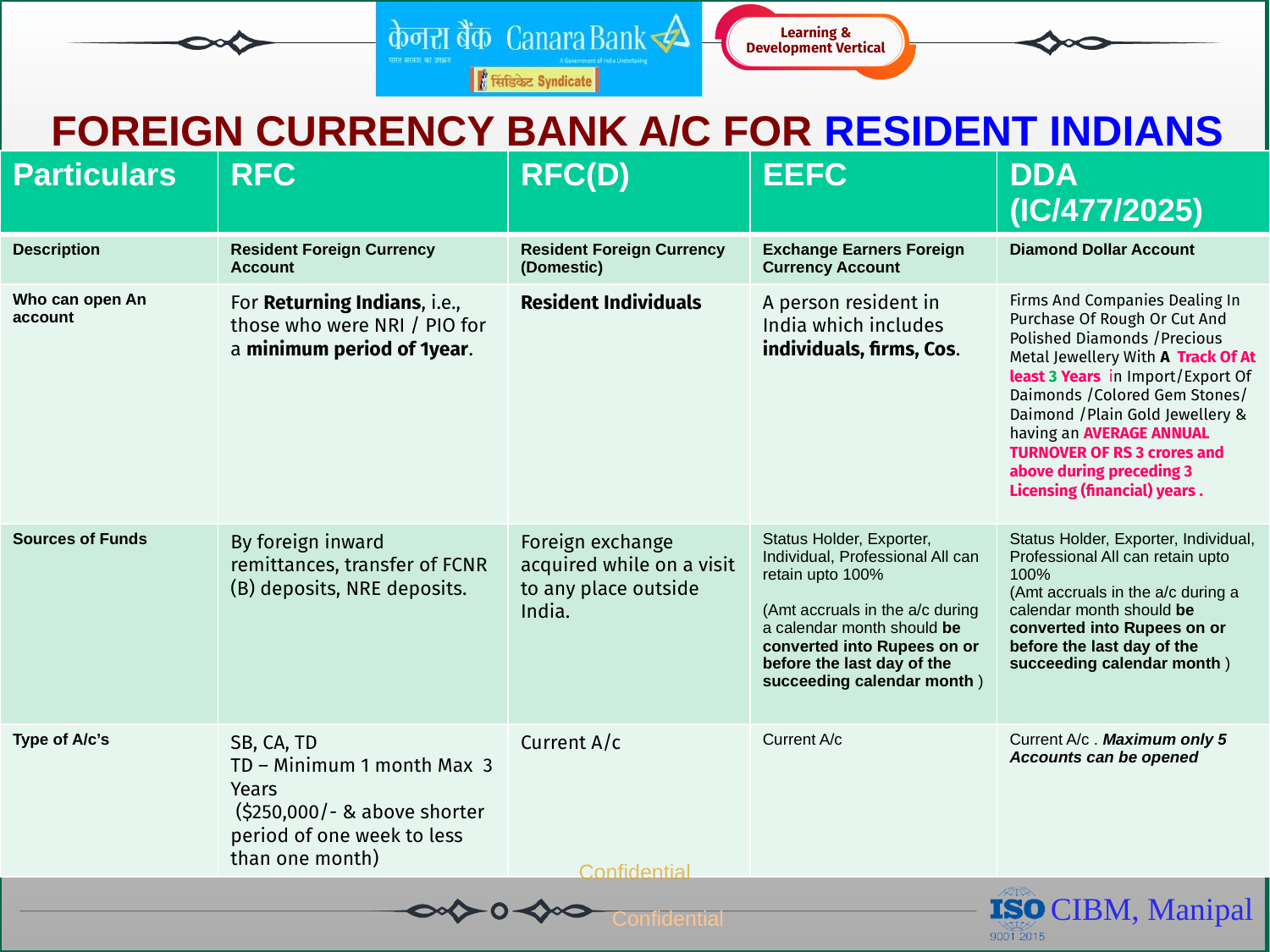

FOREIGN CURRENCY BANK A/C FOR RESIDENT INDIANS

| Particulars | RFC | RFC(D) | EEFC | DDA (IC/477/2025) |
| --- | --- | --- | --- | --- |
| Description | Resident Foreign Currency Account | Resident Foreign Currency (Domestic) | Exchange Earners Foreign Currency Account | Diamond Dollar Account |
| Who can open An account | For Returning Indians, i.e., those who were NRI / PIO for a minimum period of 1year. | Resident Individuals | A person resident in India which includes individuals, firms, Cos. | Firms And Companies Dealing In Purchase Of Rough Or Cut And Polished Diamonds /Precious Metal Jewellery With A Track Of At least 3 Years in Import/Export Of Daimonds /Colored Gem Stones/ Daimond /Plain Gold Jewellery & having an AVERAGE ANNUAL TURNOVER OF RS 3 crores and above during preceding 3 Licensing (financial) years . |
| Sources of Funds | By foreign inward remittances, transfer of FCNR (B) deposits, NRE deposits. | Foreign exchange acquired while on a visit to any place outside India. | Status Holder, Exporter, Individual, Professional All can retain upto 100% (Amt accruals in the a/c during a calendar month should be converted into Rupees on or before the last day of the succeeding calendar month ) | Status Holder, Exporter, Individual, Professional All can retain upto 100% (Amt accruals in the a/c during a calendar month should be converted into Rupees on or before the last day of the succeeding calendar month ) |
| Type of A/c’s | SB, CA, TD TD – Minimum 1 month Max 3 Years ($250,000/- & above shorter period of one week to less than one month) | Current A/c | Current A/c | Current A/c . Maximum only 5 Accounts can be opened |
Confidential
Confidential